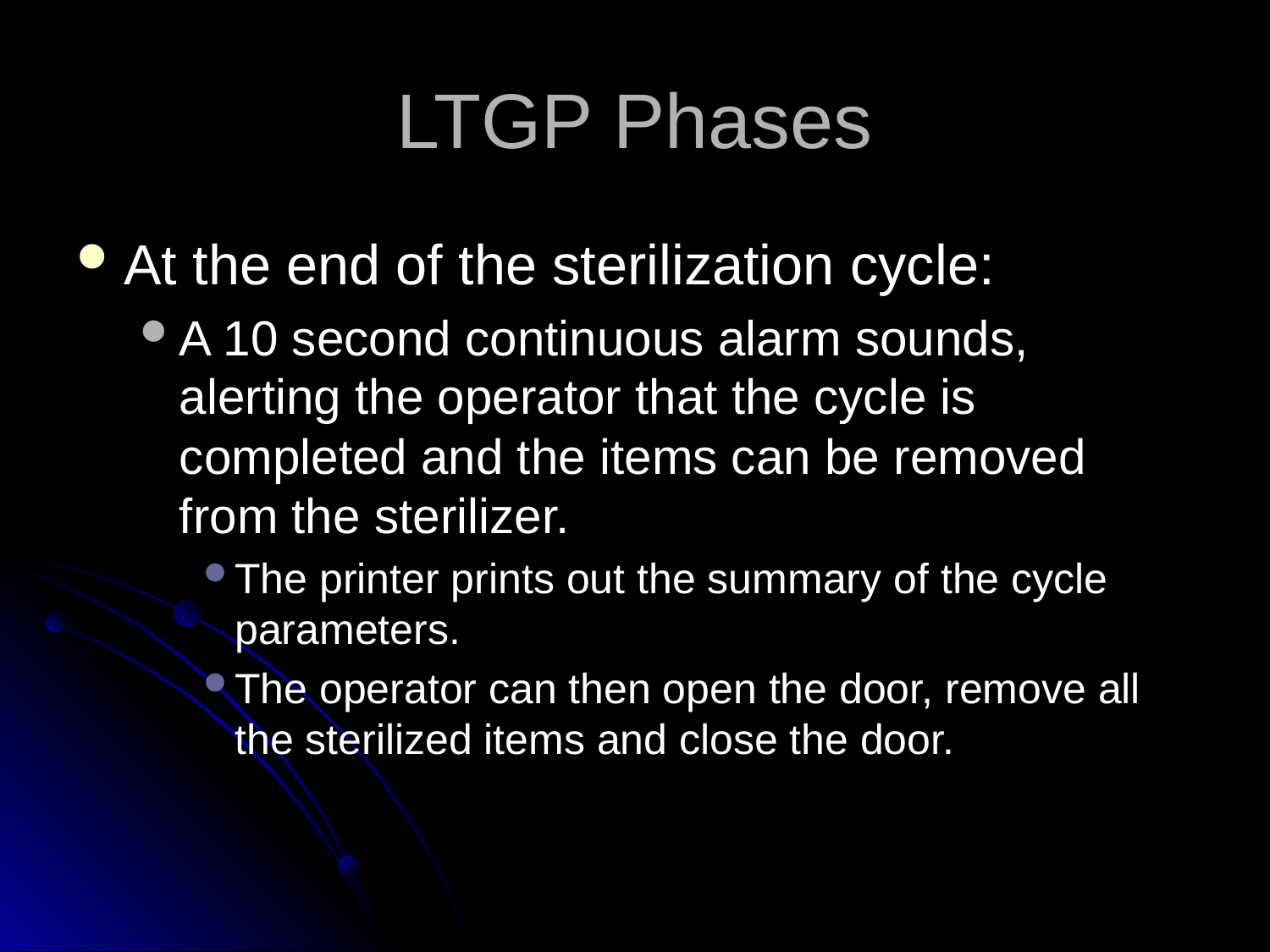

# LTGP Phases
At the end of the sterilization cycle:
A 10 second continuous alarm sounds, alerting the operator that the cycle is completed and the items can be removed from the sterilizer.
The printer prints out the summary of the cycle parameters.
The operator can then open the door, remove all the sterilized items and close the door.